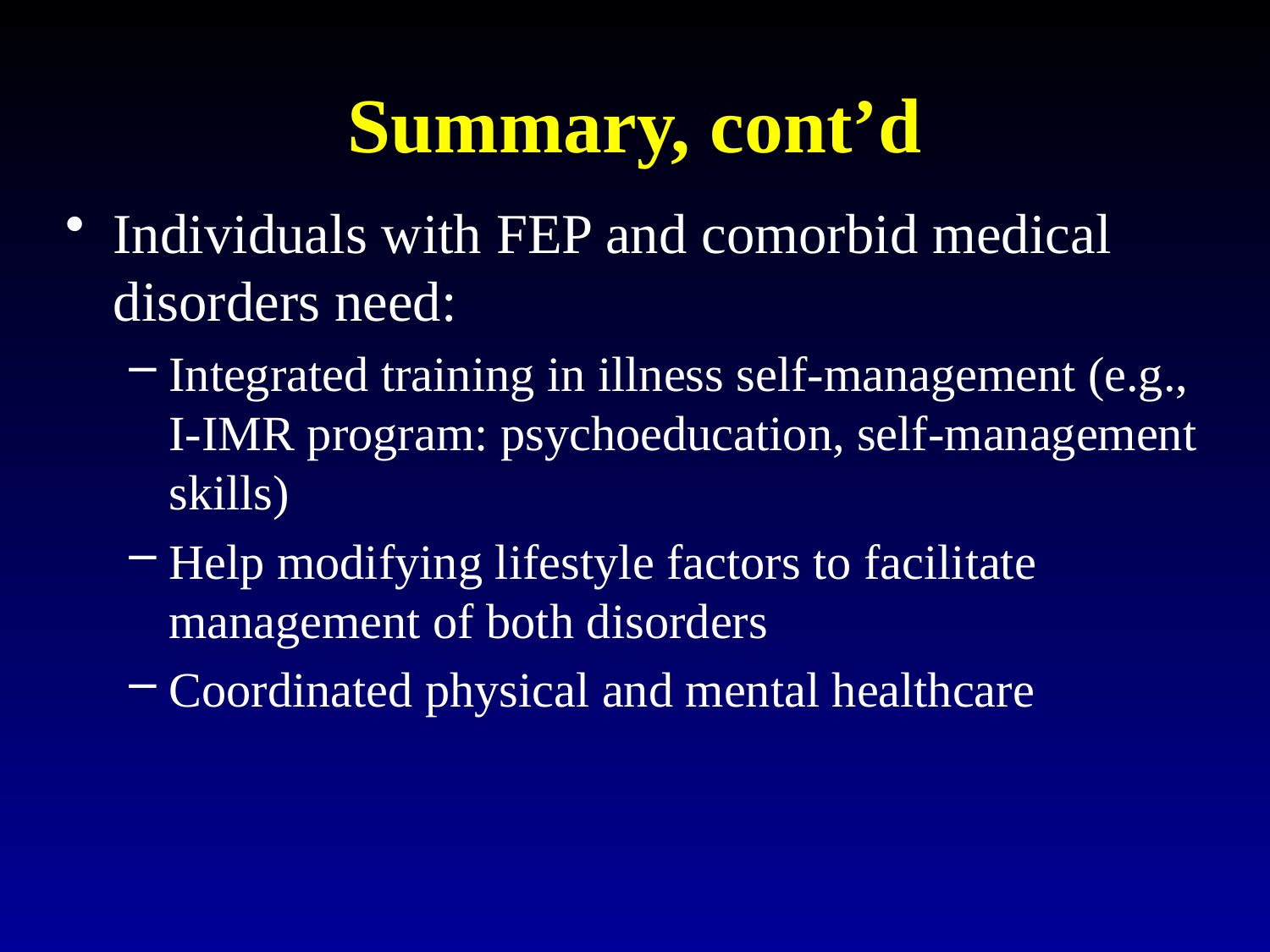

# Summary, cont’d
Individuals with FEP and comorbid medical disorders need:
Integrated training in illness self-management (e.g., I-IMR program: psychoeducation, self-management skills)
Help modifying lifestyle factors to facilitate management of both disorders
Coordinated physical and mental healthcare